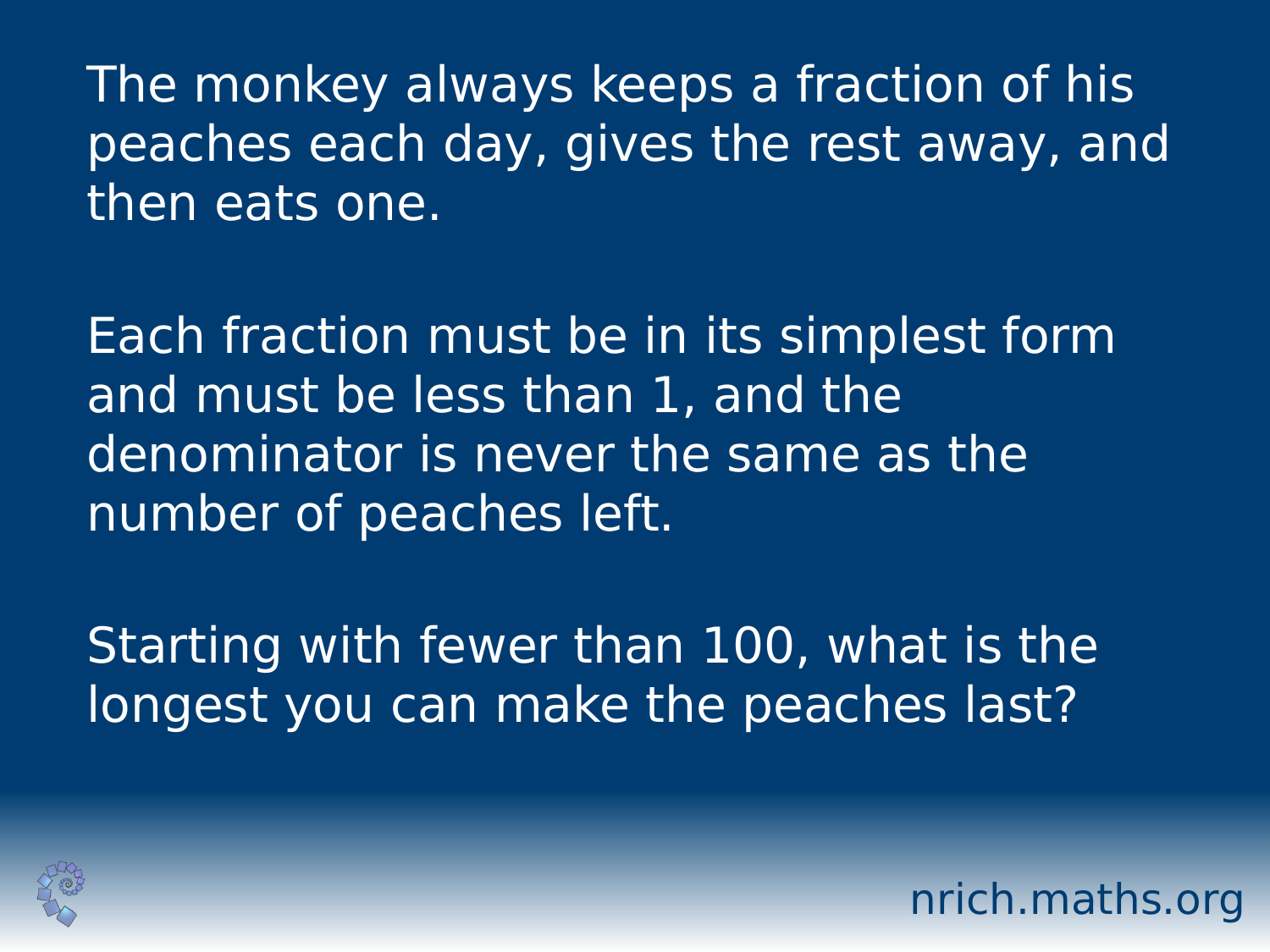

The monkey always keeps a fraction of his peaches each day, gives the rest away, and then eats one.
Each fraction must be in its simplest form and must be less than 1, and the denominator is never the same as the number of peaches left.
Starting with fewer than 100, what is the longest you can make the peaches last?
nrich.maths.org